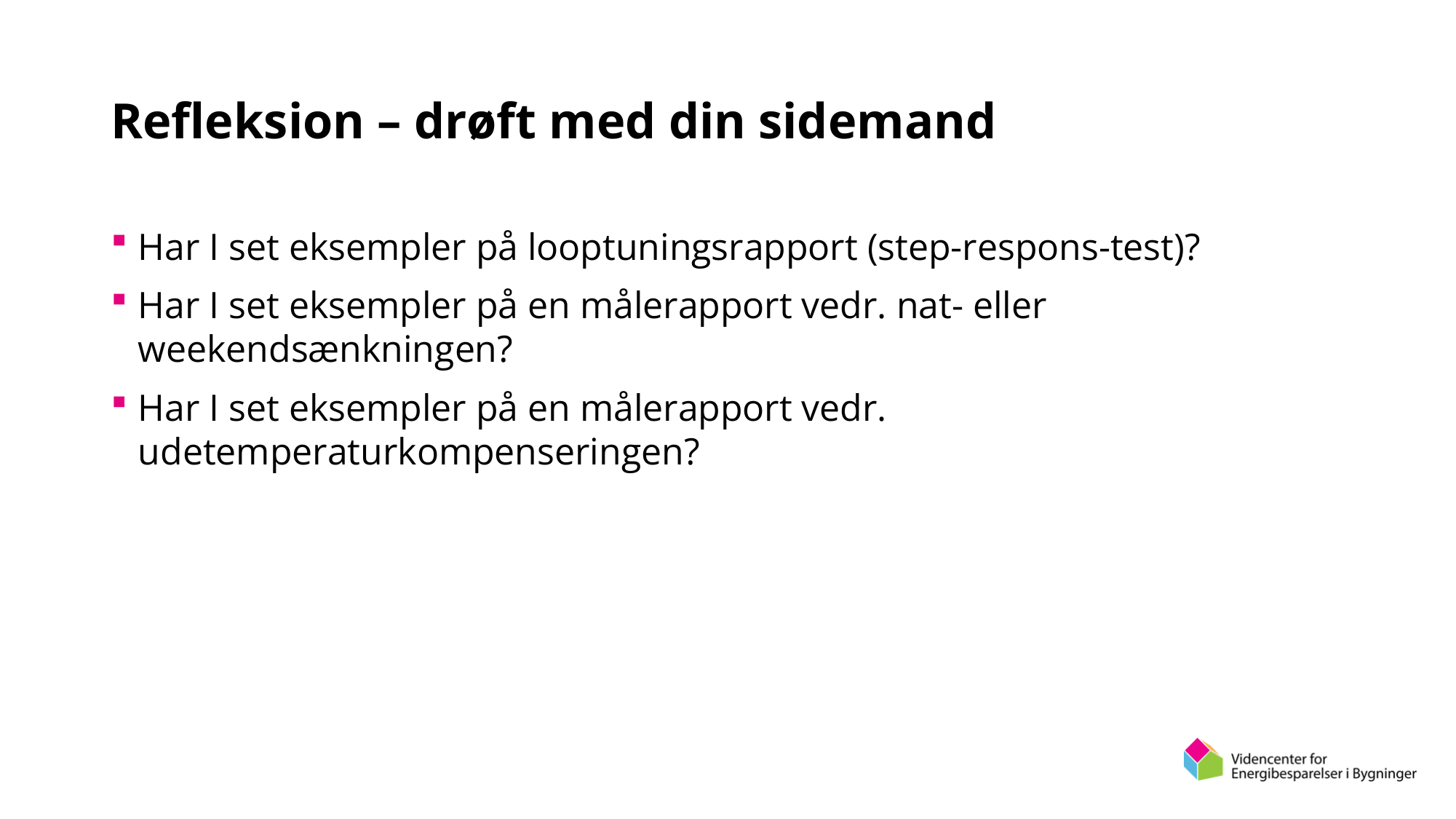

# Refleksion – drøft med din sidemand
Har I set eksempler på looptuningsrapport (step-respons-test)?
Har I set eksempler på en målerapport vedr. nat- eller weekendsænkningen?
Har I set eksempler på en målerapport vedr. udetemperaturkompenseringen?